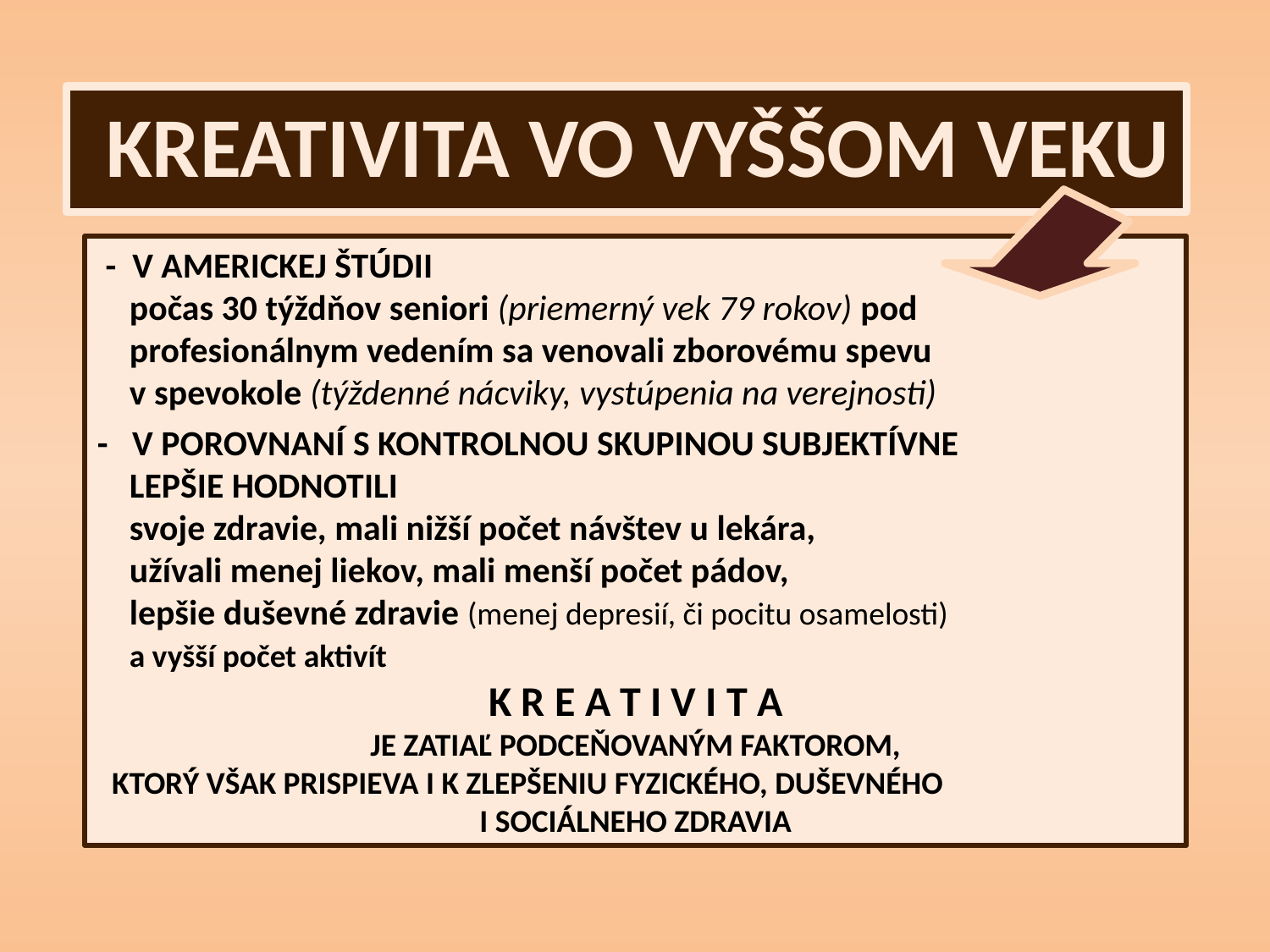

Kreativita vo vyššom veku

 -  V AMERICKEJ ŠTÚDII
    počas 30 týždňov seniori (priemerný vek 79 rokov) pod
    profesionálnym vedením sa venovali zborovému spevu
    v spevokole (týždenné nácviky, vystúpenia na verejnosti)

-   V POROVNANÍ S KONTROLNOU SKUPINOU SUBJEKTÍVNE
    LEPŠIE HODNOTILI
    svoje zdravie, mali nižší počet návštev u lekára,
    užívali menej liekov, mali menší počet pádov,
    lepšie duševné zdravie (menej depresií, či pocitu osamelosti)
    a vyšší počet aktivít
K R E A T I V I T A
JE ZATIAĽ PODCEŇOVANÝM FAKTOROM,
 KTORÝ VŠAK PRISPIEVA I K ZLEPŠENIU FYZICKÉHO, DUŠEVNÉHO                                I SOCIÁLNEHO ZDRAVIA